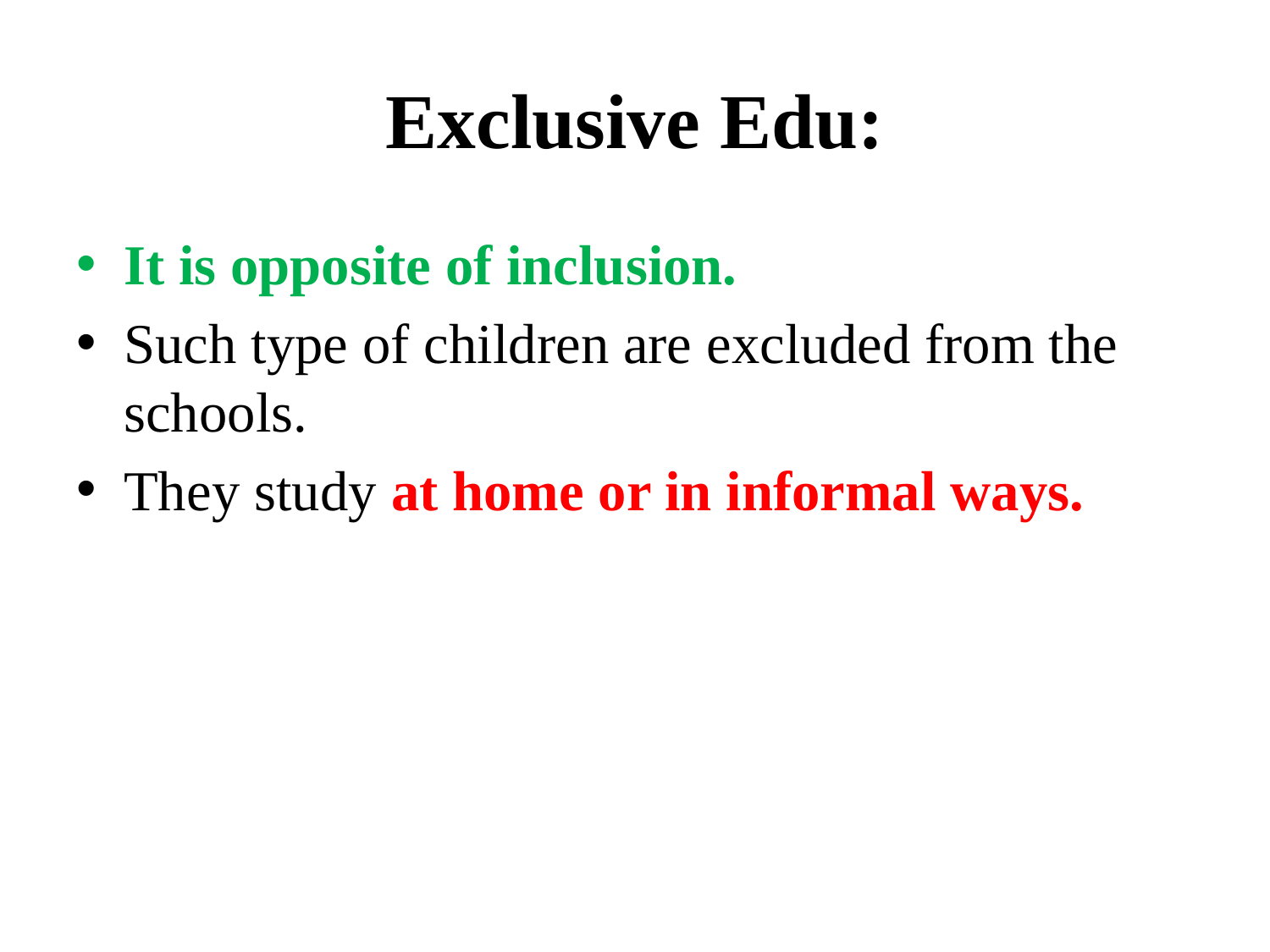

# Exclusive Edu:
It is opposite of inclusion.
Such type of children are excluded from the schools.
They study at home or in informal ways.